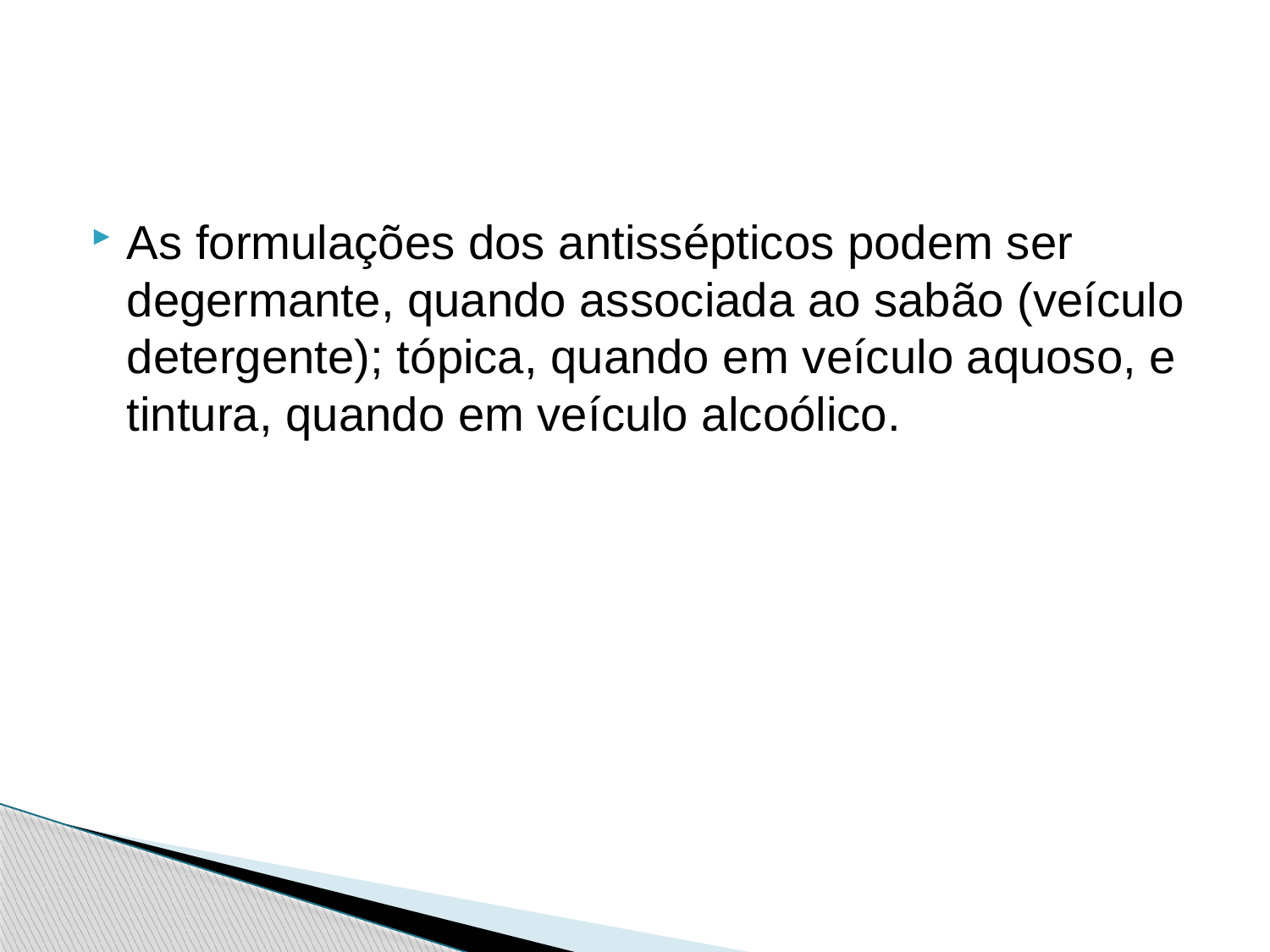

#
As formulações dos antissépticos podem ser degermante, quando associada ao sabão (veículo detergente); tópica, quando em veículo aquoso, e tintura, quando em veículo alcoólico.